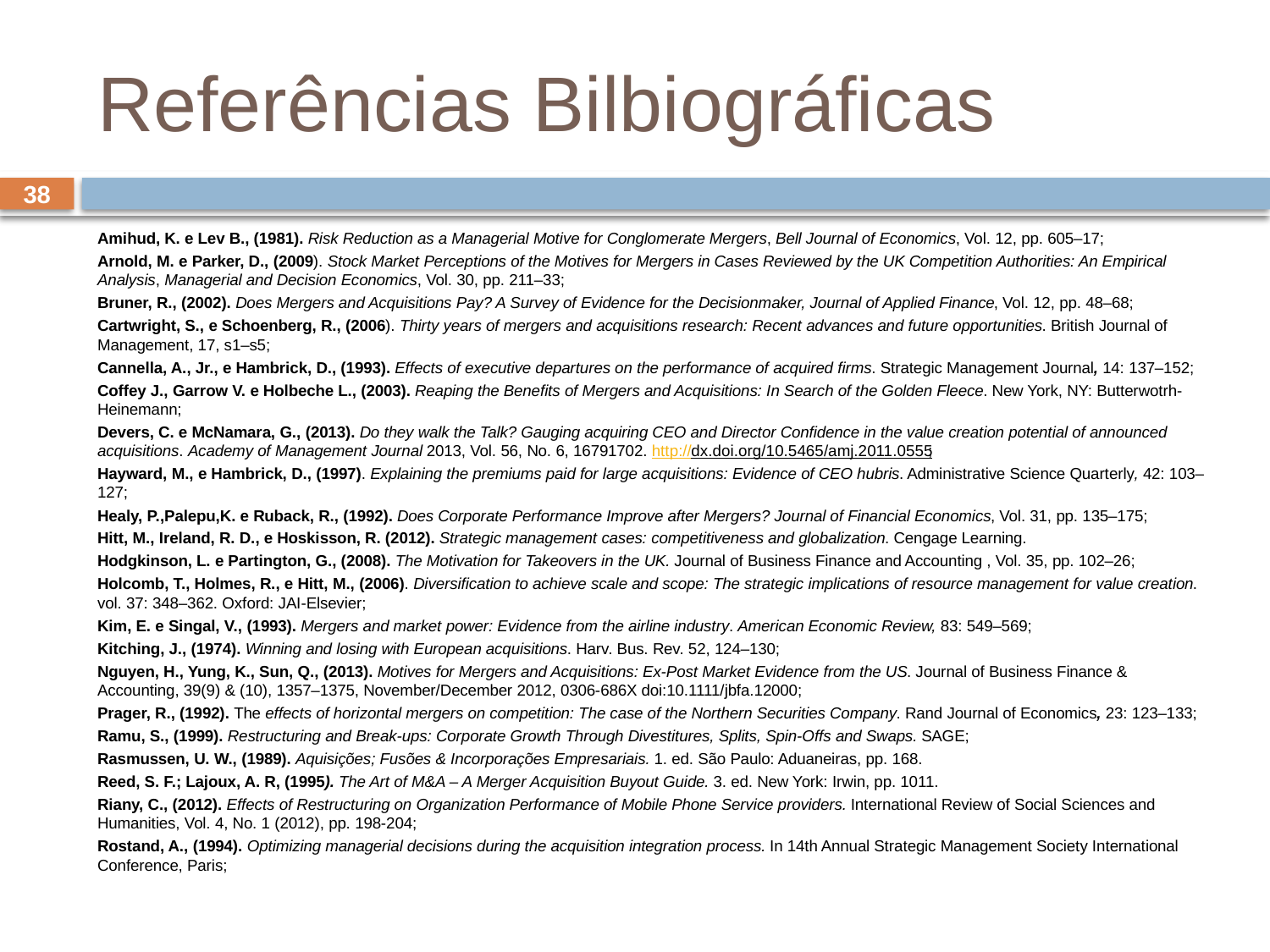

# Referências Bilbiográficas
38
Amihud, K. e Lev B., (1981). Risk Reduction as a Managerial Motive for Conglomerate Mergers, Bell Journal of Economics, Vol. 12, pp. 605–17;
Arnold, M. e Parker, D., (2009). Stock Market Perceptions of the Motives for Mergers in Cases Reviewed by the UK Competition Authorities: An Empirical Analysis, Managerial and Decision Economics, Vol. 30, pp. 211–33;
Bruner, R., (2002). Does Mergers and Acquisitions Pay? A Survey of Evidence for the Decisionmaker, Journal of Applied Finance, Vol. 12, pp. 48–68;
Cartwright, S., e Schoenberg, R., (2006). Thirty years of mergers and acquisitions research: Recent advances and future opportunities. British Journal of Management, 17, s1–s5;
Cannella, A., Jr., e Hambrick, D., (1993). Effects of executive departures on the performance of acquired firms. Strategic Management Journal, 14: 137–152;
Coffey J., Garrow V. e Holbeche L., (2003). Reaping the Benefits of Mergers and Acquisitions: In Search of the Golden Fleece. New York, NY: Butterwotrh-Heinemann;
Devers, C. e McNamara, G., (2013). Do they walk the Talk? Gauging acquiring CEO and Director Confidence in the value creation potential of announced acquisitions. Academy of Management Journal 2013, Vol. 56, No. 6, 16791702. http://dx.doi.org/10.5465/amj.2011.0555;
Hayward, M., e Hambrick, D., (1997). Explaining the premiums paid for large acquisitions: Evidence of CEO hubris. Administrative Science Quarterly, 42: 103–127;
Healy, P.,Palepu,K. e Ruback, R., (1992). Does Corporate Performance Improve after Mergers? Journal of Financial Economics, Vol. 31, pp. 135–175;
Hitt, M., Ireland, R. D., e Hoskisson, R. (2012). Strategic management cases: competitiveness and globalization. Cengage Learning.
Hodgkinson, L. e Partington, G., (2008). The Motivation for Takeovers in the UK. Journal of Business Finance and Accounting , Vol. 35, pp. 102–26;
Holcomb, T., Holmes, R., e Hitt, M., (2006). Diversification to achieve scale and scope: The strategic implications of resource management for value creation. vol. 37: 348–362. Oxford: JAI-Elsevier;
Kim, E. e Singal, V., (1993). Mergers and market power: Evidence from the airline industry. American Economic Review, 83: 549–569;
Kitching, J., (1974). Winning and losing with European acquisitions. Harv. Bus. Rev. 52, 124–130;
Nguyen, H., Yung, K., Sun, Q., (2013). Motives for Mergers and Acquisitions: Ex-Post Market Evidence from the US. Journal of Business Finance & Accounting, 39(9) & (10), 1357–1375, November/December 2012, 0306-686X doi:10.1111/jbfa.12000;
Prager, R., (1992). The effects of horizontal mergers on competition: The case of the Northern Securities Company. Rand Journal of Economics, 23: 123–133;
Ramu, S., (1999). Restructuring and Break-ups: Corporate Growth Through Divestitures, Splits, Spin-Offs and Swaps. SAGE;
Rasmussen, U. W., (1989). Aquisições; Fusões & Incorporações Empresariais. 1. ed. São Paulo: Aduaneiras, pp. 168.
Reed, S. F.; Lajoux, A. R, (1995). The Art of M&A – A Merger Acquisition Buyout Guide. 3. ed. New York: Irwin, pp. 1011.
Riany, C., (2012). Effects of Restructuring on Organization Performance of Mobile Phone Service providers. International Review of Social Sciences and Humanities, Vol. 4, No. 1 (2012), pp. 198-204;
Rostand, A., (1994). Optimizing managerial decisions during the acquisition integration process. In 14th Annual Strategic Management Society International Conference, Paris;